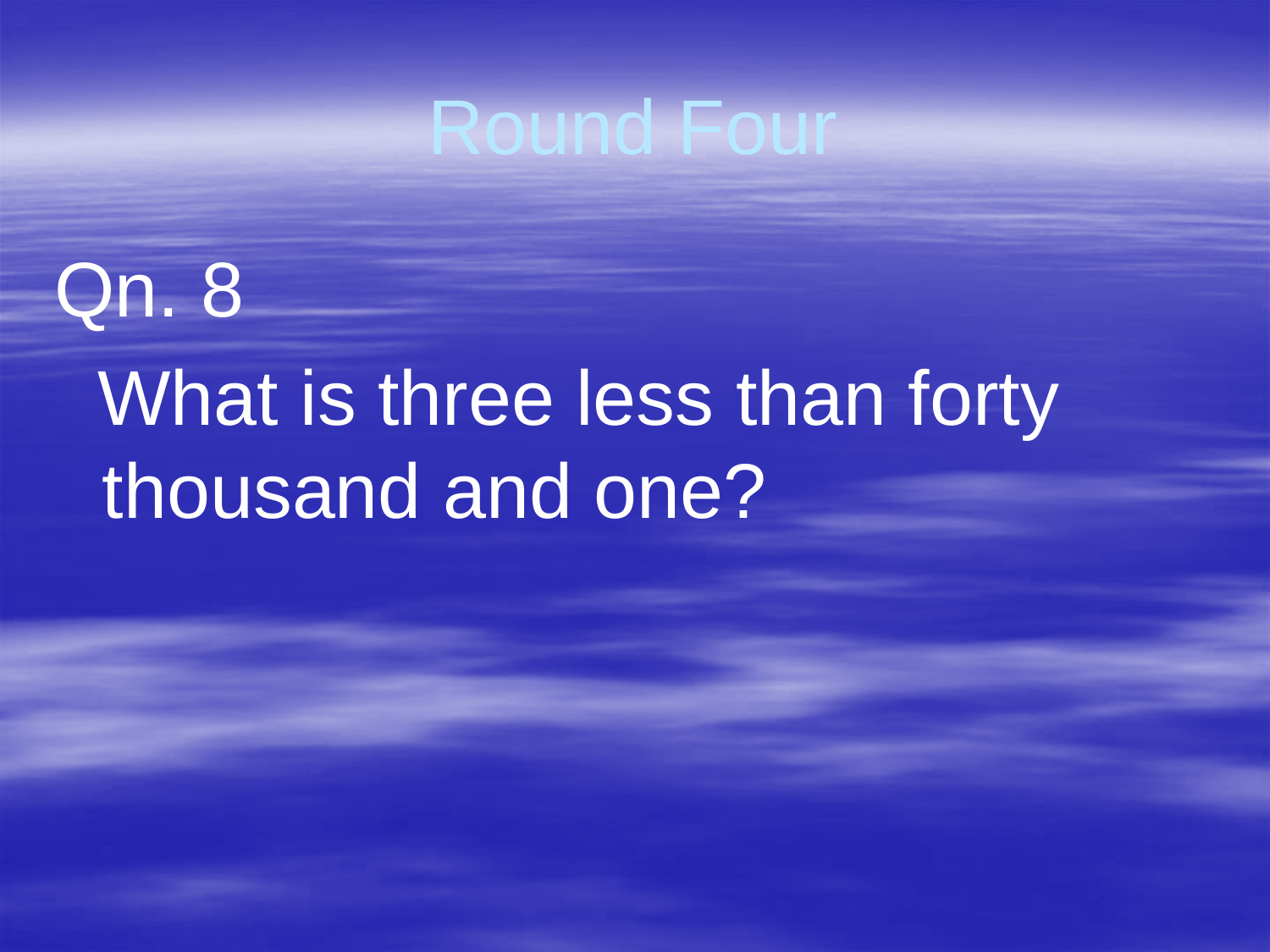

# Round Four
Qn. 8
  What is three less than forty thousand and one?